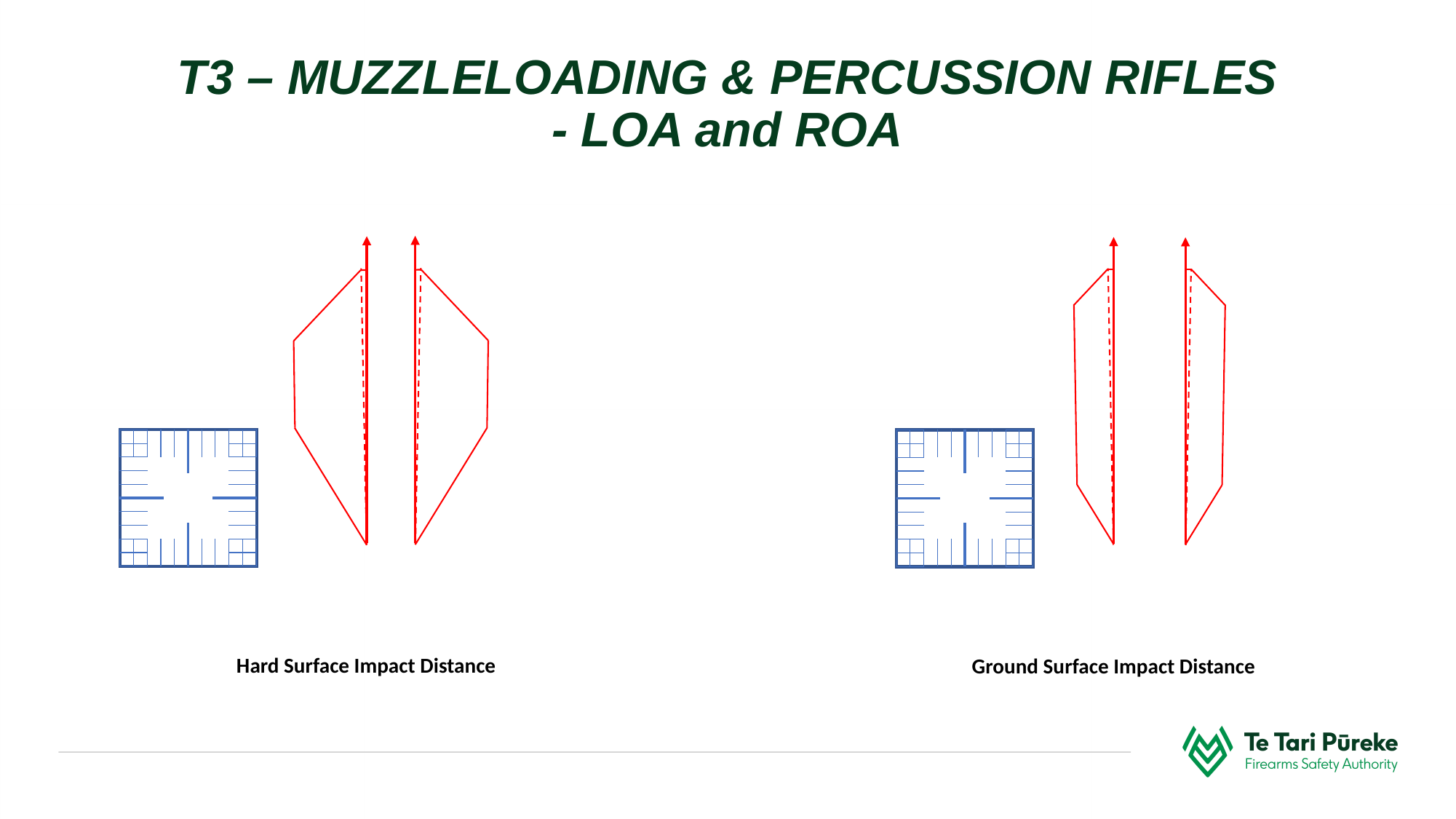

T3 – MUZZLELOADING & PERCUSSION RIFLES
- LOA and ROA

Hard Surface Impact Distance
Ground Surface Impact Distance